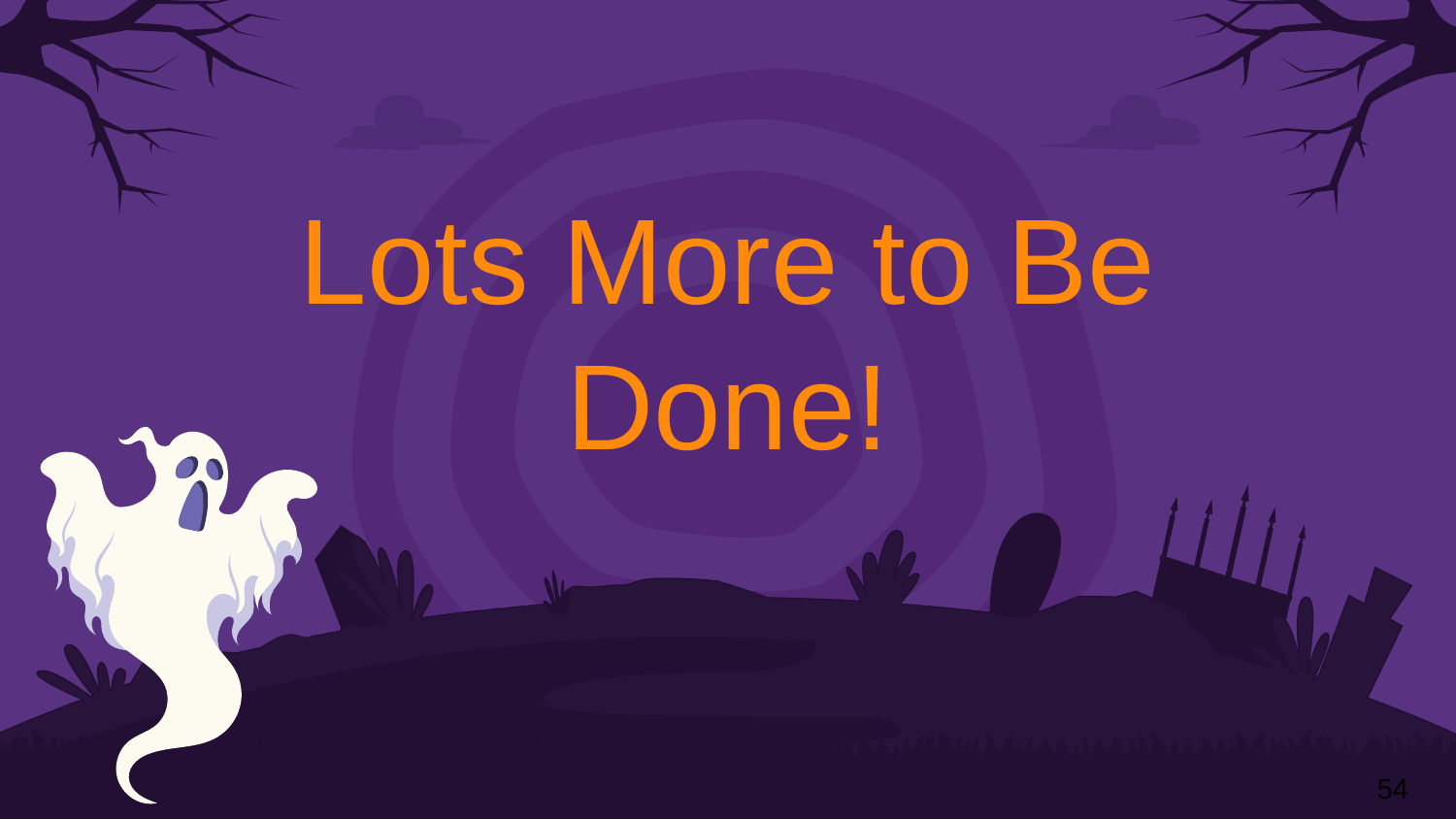

# Lots More to Be Done!

54